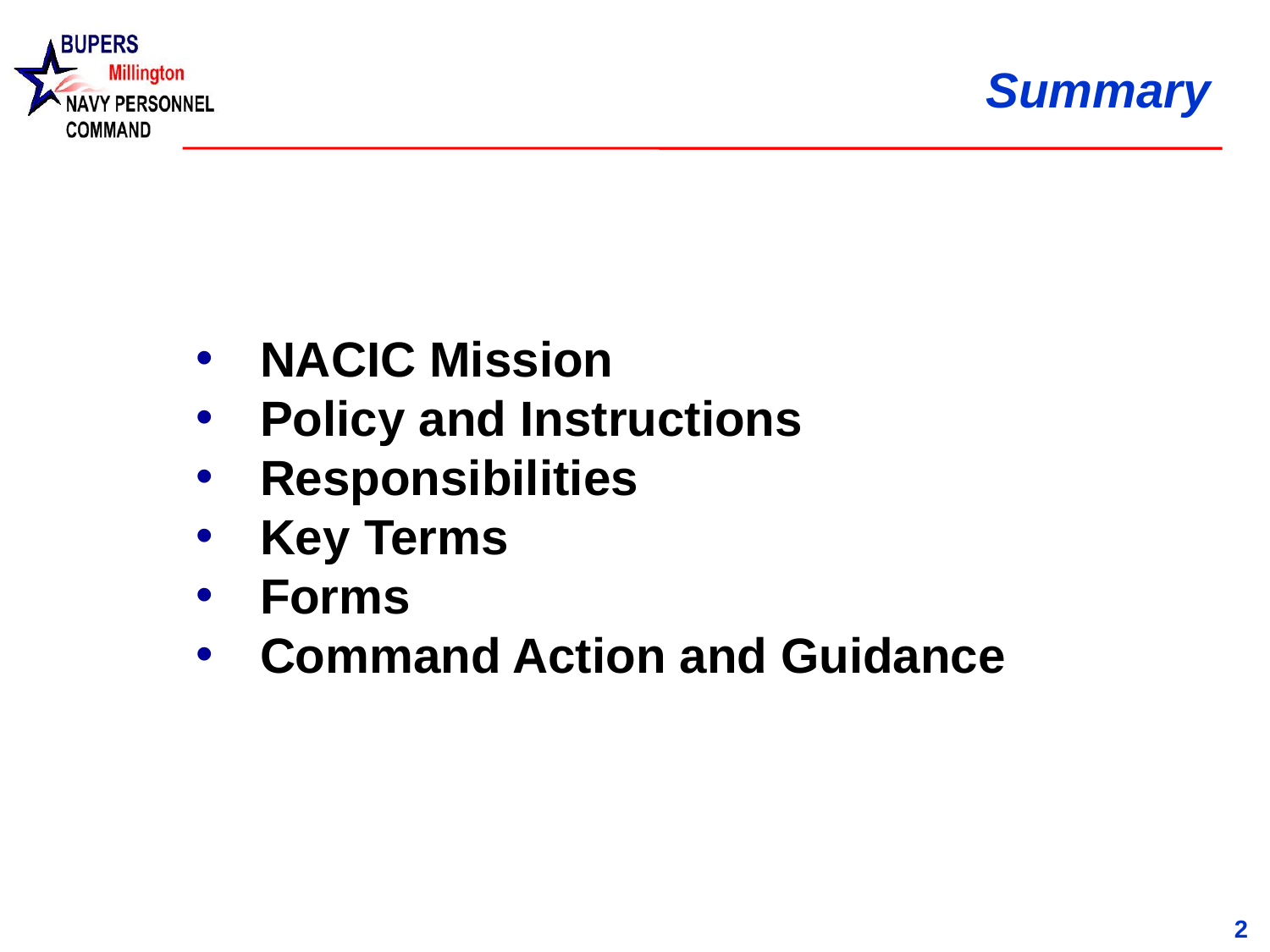

# Summary

NACIC Mission
Policy and Instructions
Responsibilities
Key Terms
Forms
Command Action and Guidance

2